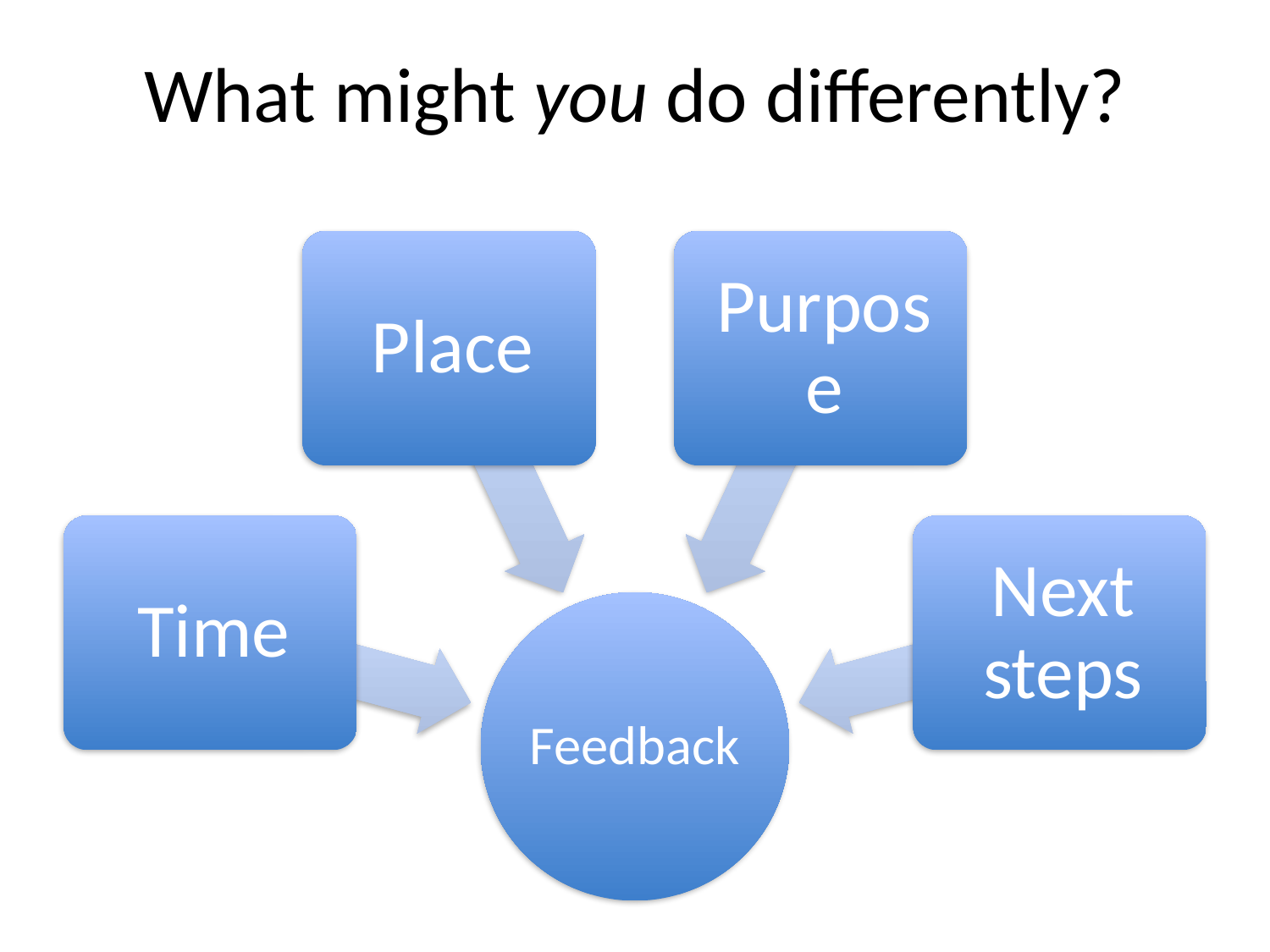

# What might you do differently?
Feedback
Time
Place
Purpose
Next steps